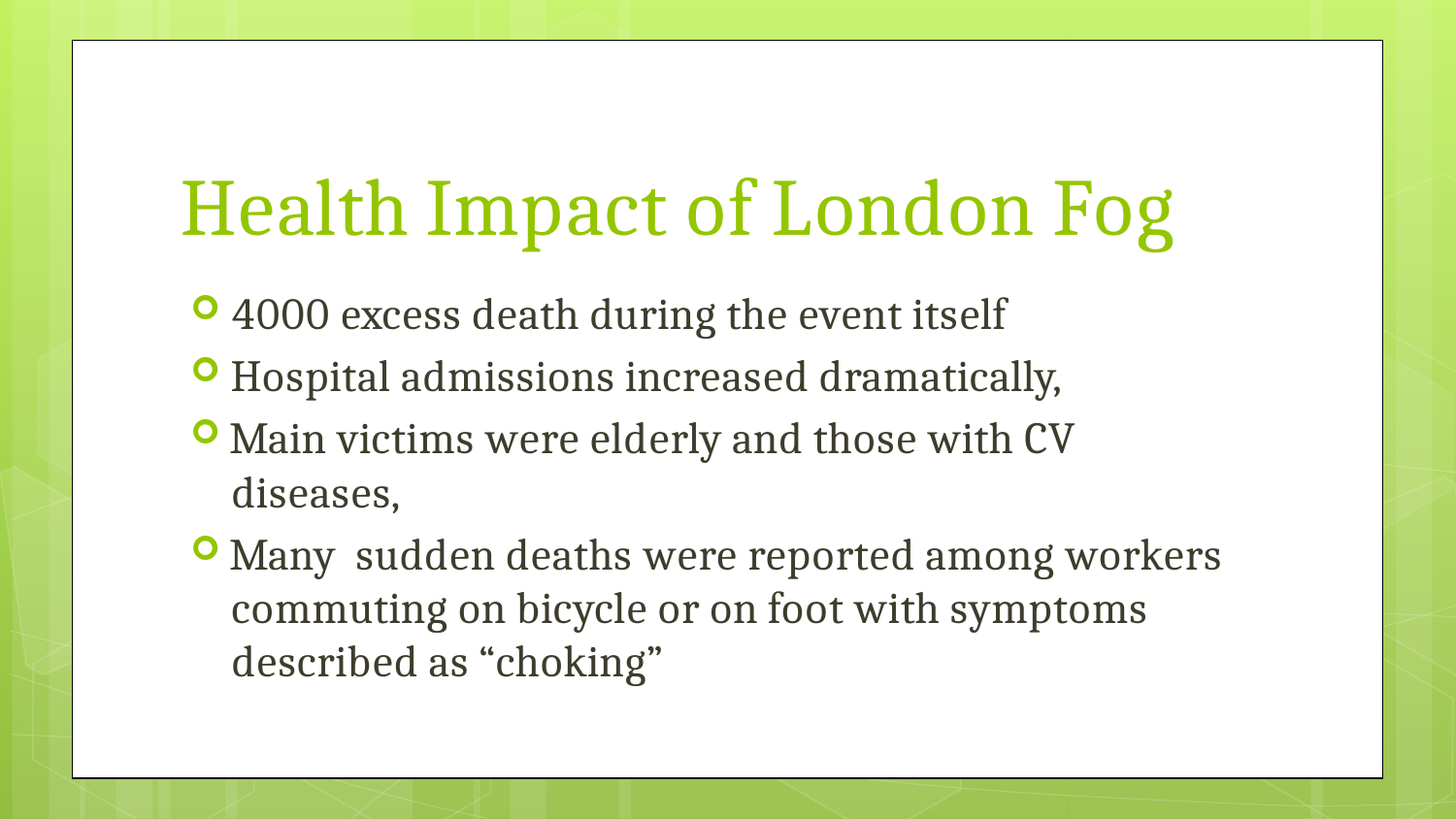

# Health Impact of London Fog
4000 excess death during the event itself
Hospital admissions increased dramatically,
Main victims were elderly and those with CV diseases,
Many  sudden deaths were reported among workers commuting on bicycle or on foot with symptoms described as “choking”